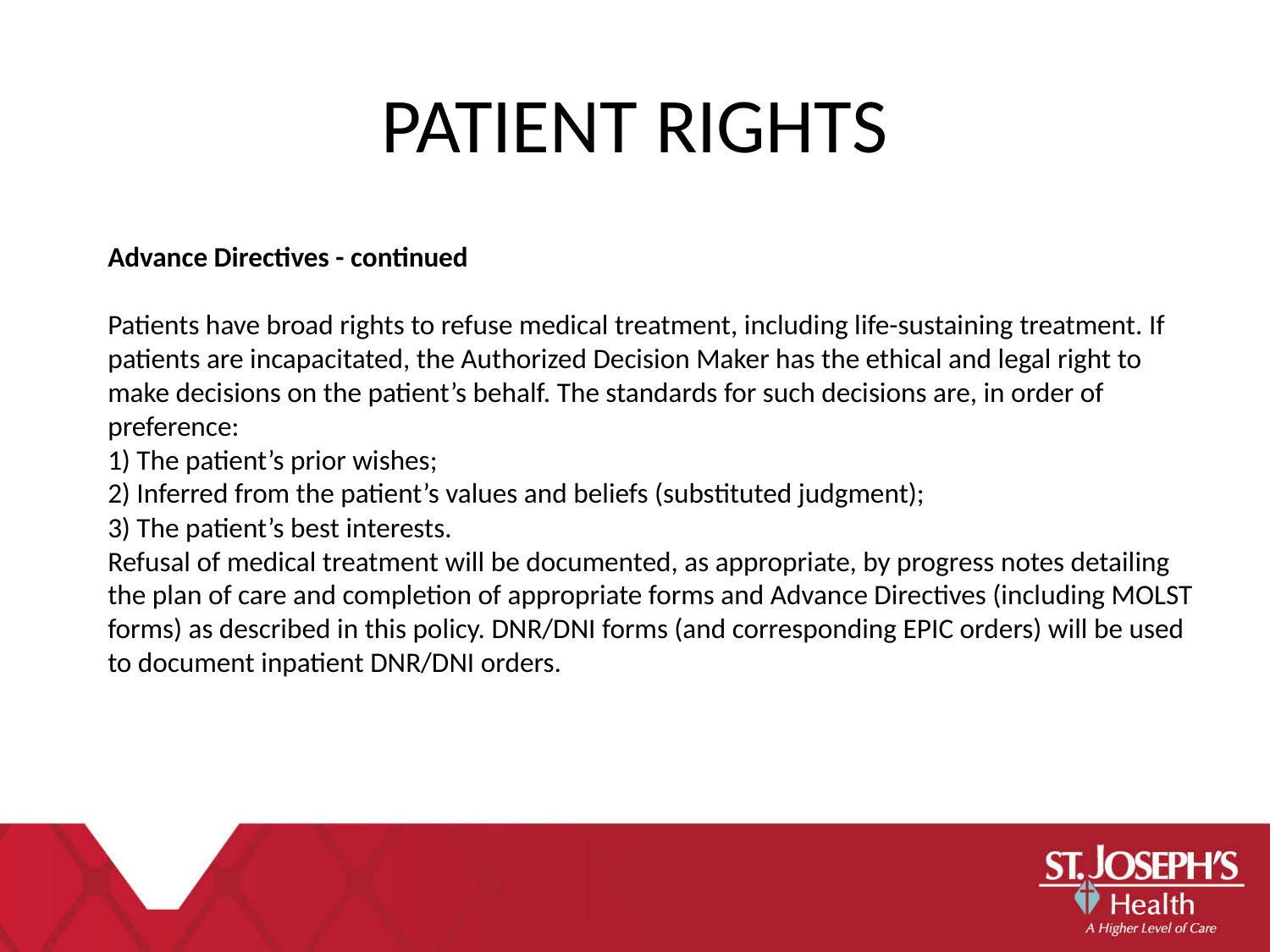

PATIENT RIGHTS
Advance Directives - continued

Patients have broad rights to refuse medical treatment, including life-sustaining treatment. If patients are incapacitated, the Authorized Decision Maker has the ethical and legal right to make decisions on the patient’s behalf. The standards for such decisions are, in order of preference:
1) The patient’s prior wishes;
2) Inferred from the patient’s values and beliefs (substituted judgment);
3) The patient’s best interests.
Refusal of medical treatment will be documented, as appropriate, by progress notes detailing the plan of care and completion of appropriate forms and Advance Directives (including MOLST forms) as described in this policy. DNR/DNI forms (and corresponding EPIC orders) will be used to document inpatient DNR/DNI orders.